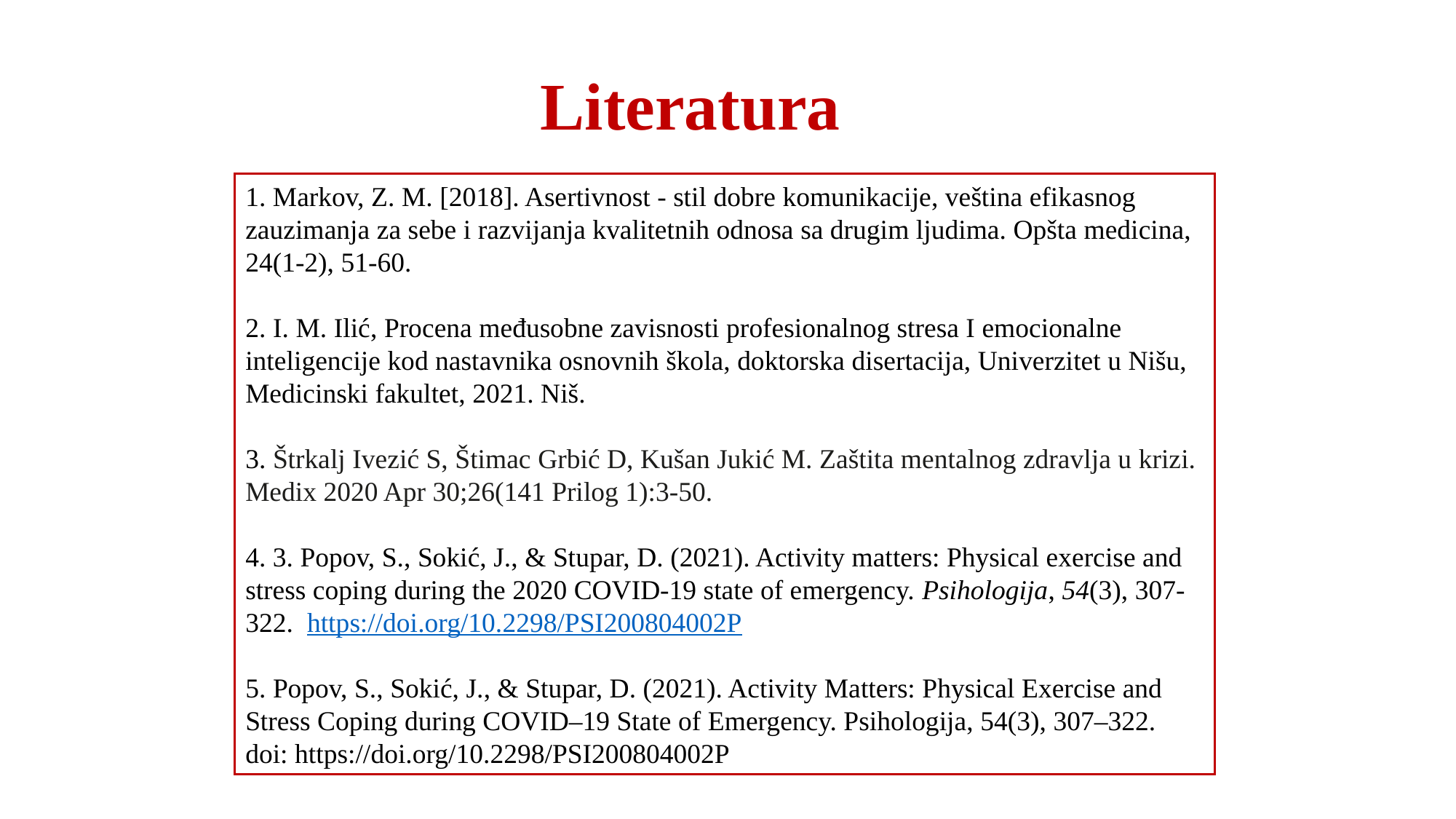

Literatura
1. Markov, Z. M. [2018]. Asertivnost - stil dobre komunikacije, veština efikasnog
zauzimanja za sebe i razvijanja kvalitetnih odnosa sa drugim ljudima. Opšta medicina,
24(1-2), 51-60.

2. I. М. Ilić, Procena međusobne zavisnosti profesionalnog stresa I emocionalne inteligencije kod nastavnika osnovnih škola, doktorska disertacija, Univerzitet u Nišu, Medicinski fakultet, 2021. Niš.

3. Štrkalj Ivezić S, Štimac Grbić D, Kušan Jukić M. Zaštita mentalnog zdravlja u krizi. Medix 2020 Apr 30;26(141 Prilog 1):3-50.

4. 3. Popov, S., Sokić, J., & Stupar, D. (2021). Activity matters: Physical exercise and stress coping during the 2020 COVID-19 state of emergency. Psihologija, 54(3), 307-322.  https://doi.org/10.2298/PSI200804002P

5. Popov, S., Sokić, J., & Stupar, D. (2021). Activity Matters: Physical Exercise and Stress Coping during COVID–19 State of Emergency. Psihologija, 54(3), 307–322. doi: https://doi.org/10.2298/PSI200804002P